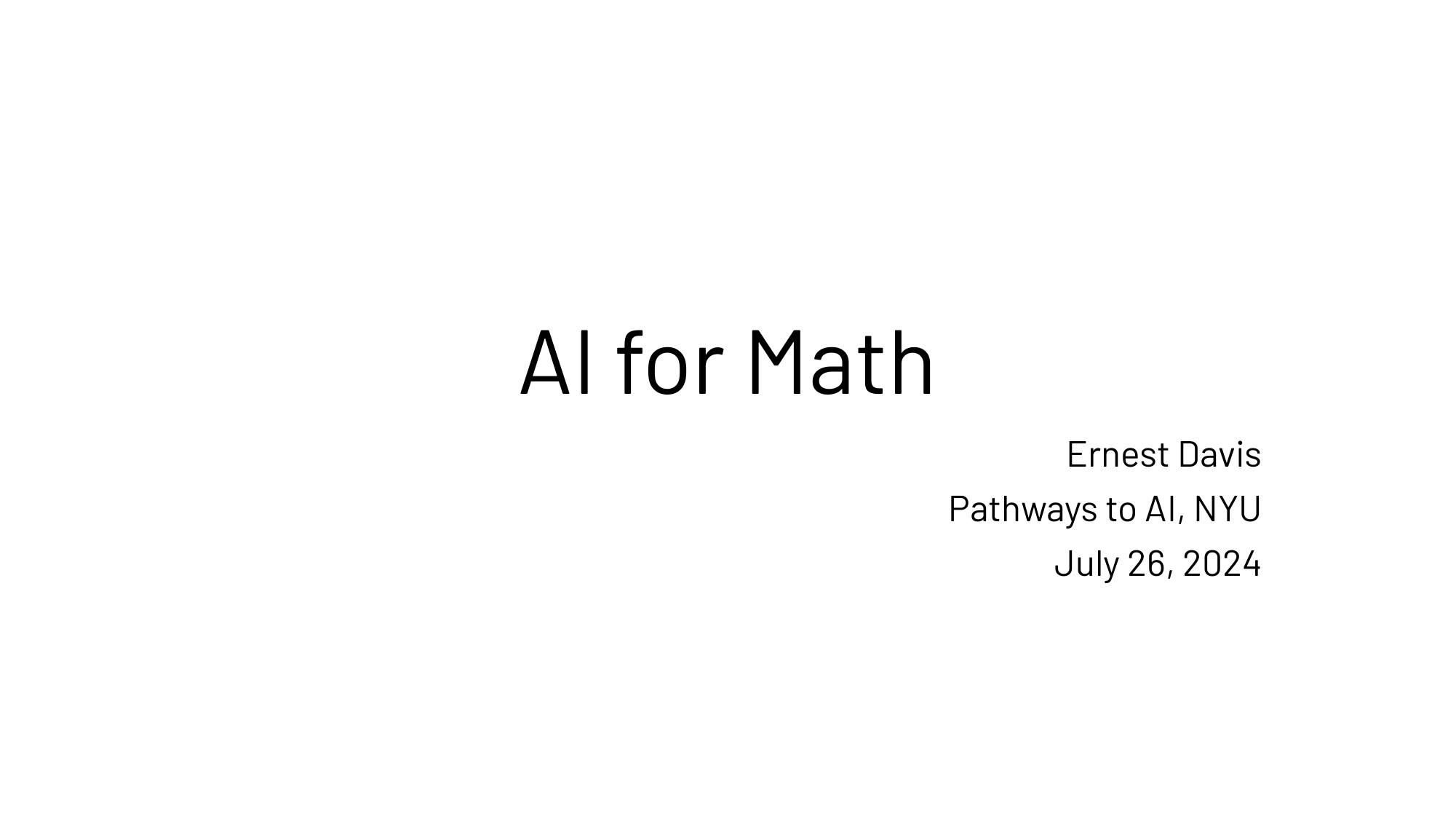

# AI for Math
Ernest Davis
Pathways to AI, NYU
July 26, 2024